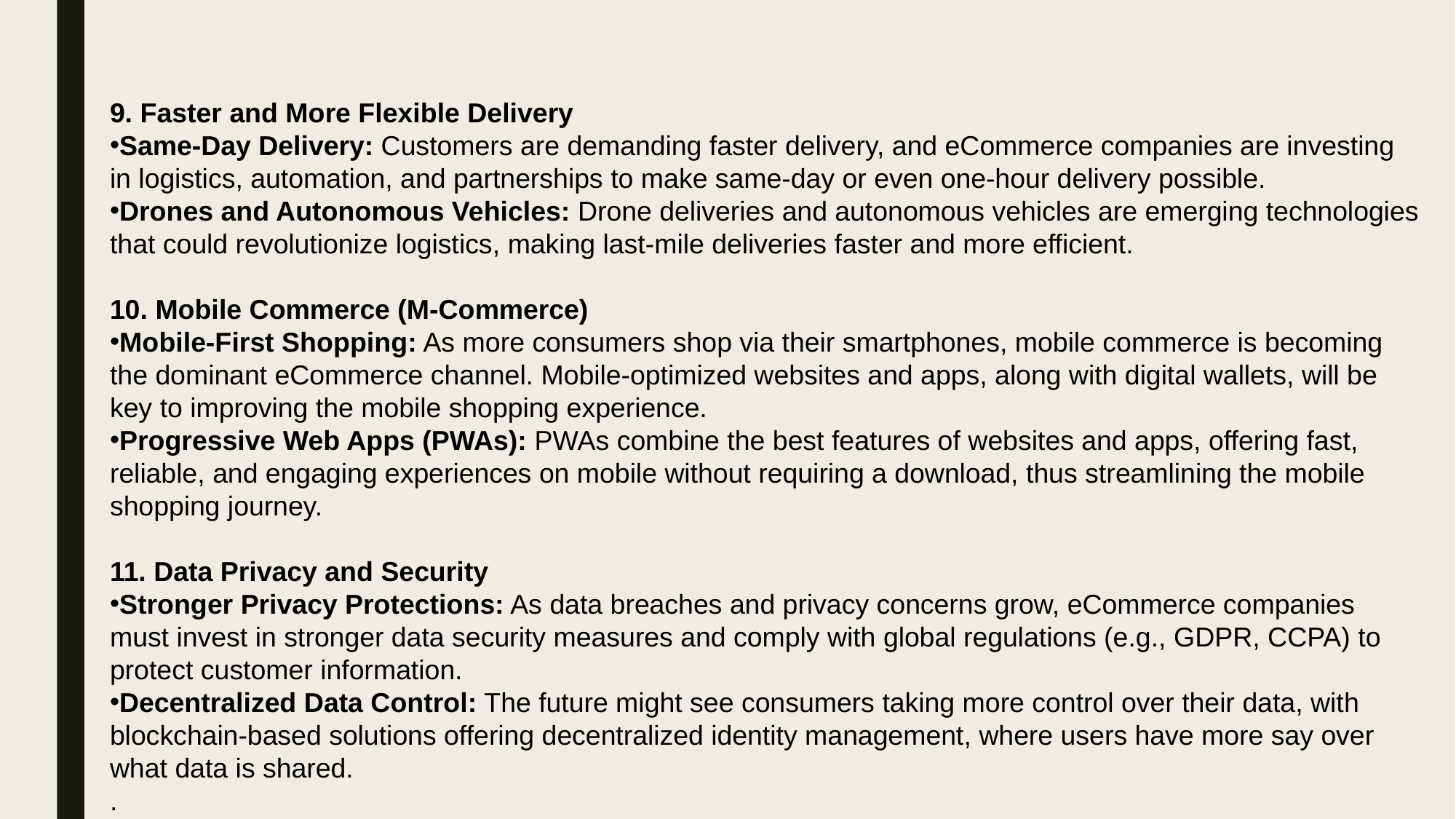

9. Faster and More Flexible Delivery
Same-Day Delivery: Customers are demanding faster delivery, and eCommerce companies are investing in logistics, automation, and partnerships to make same-day or even one-hour delivery possible.
Drones and Autonomous Vehicles: Drone deliveries and autonomous vehicles are emerging technologies that could revolutionize logistics, making last-mile deliveries faster and more efficient.

10. Mobile Commerce (M-Commerce)
Mobile-First Shopping: As more consumers shop via their smartphones, mobile commerce is becoming the dominant eCommerce channel. Mobile-optimized websites and apps, along with digital wallets, will be key to improving the mobile shopping experience.
Progressive Web Apps (PWAs): PWAs combine the best features of websites and apps, offering fast, reliable, and engaging experiences on mobile without requiring a download, thus streamlining the mobile shopping journey.

11. Data Privacy and Security
Stronger Privacy Protections: As data breaches and privacy concerns grow, eCommerce companies must invest in stronger data security measures and comply with global regulations (e.g., GDPR, CCPA) to protect customer information.
Decentralized Data Control: The future might see consumers taking more control over their data, with blockchain-based solutions offering decentralized identity management, where users have more say over what data is shared.
.